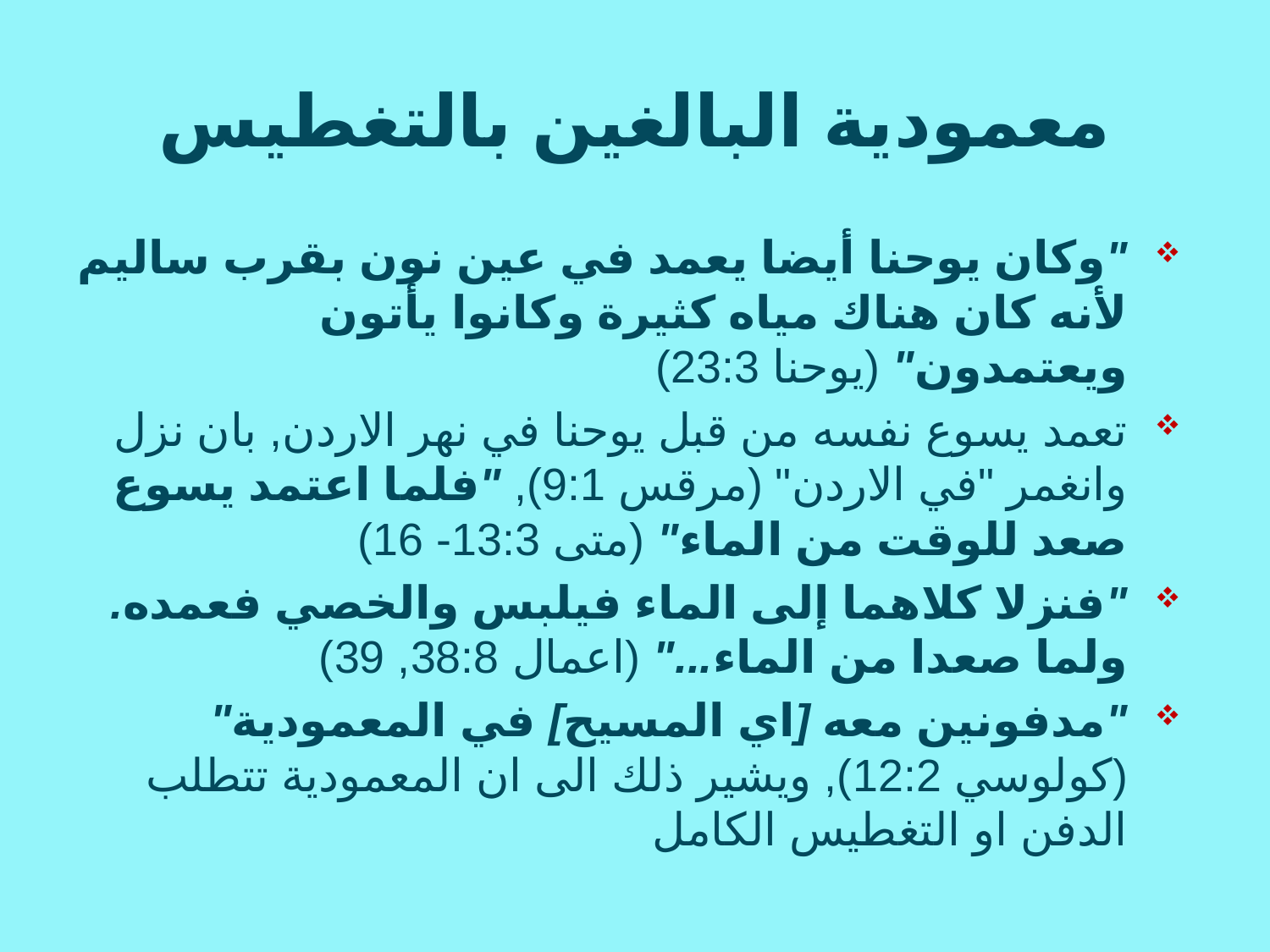

# معمودية البالغين بالتغطيس
"وكان يوحنا أيضا يعمد في عين نون بقرب ساليم لأنه كان هناك مياه كثيرة وكانوا يأتون ويعتمدون" (يوحنا 23:3)
تعمد يسوع نفسه من قبل يوحنا في نهر الاردن, بان نزل وانغمر "في الاردن" (مرقس 9:1), "فلما اعتمد يسوع صعد للوقت من الماء" (متى 13:3- 16)
"فنزلا كلاهما إلى الماء فيلبس والخصي فعمده. ولما صعدا من الماء..." (اعمال 38:8, 39)
"مدفونين معه [اي المسيح] في المعمودية" (كولوسي 12:2), ويشير ذلك الى ان المعمودية تتطلب الدفن او التغطيس الكامل